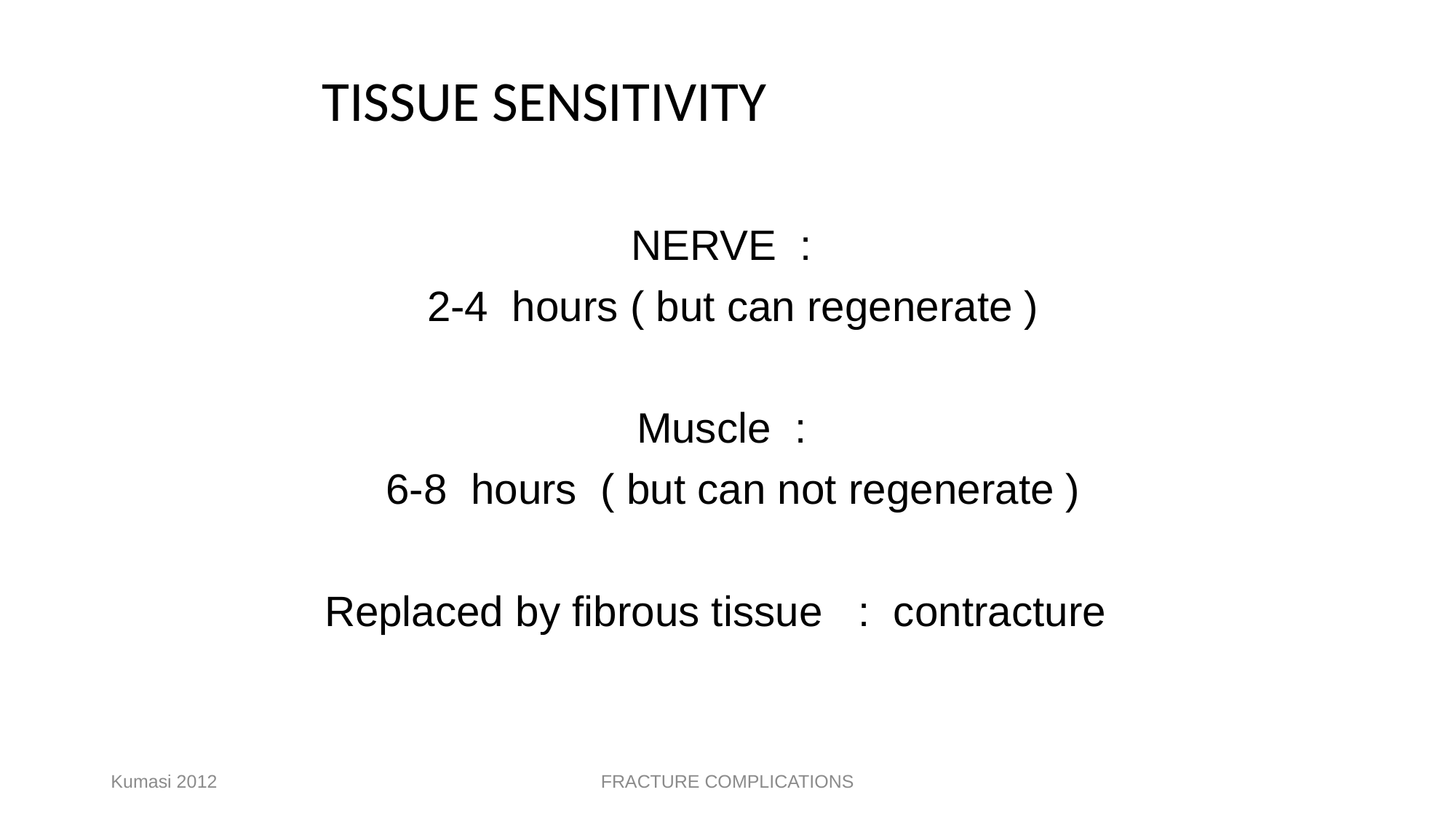

# TISSUE SENSITIVITY
NERVE  :
 2-4  hours ( but can regenerate )

Muscle  :
 6-8  hours  ( but can not regenerate )

Replaced by fibrous tissue   :  contracture
Kumasi 2012
FRACTURE COMPLICATIONS